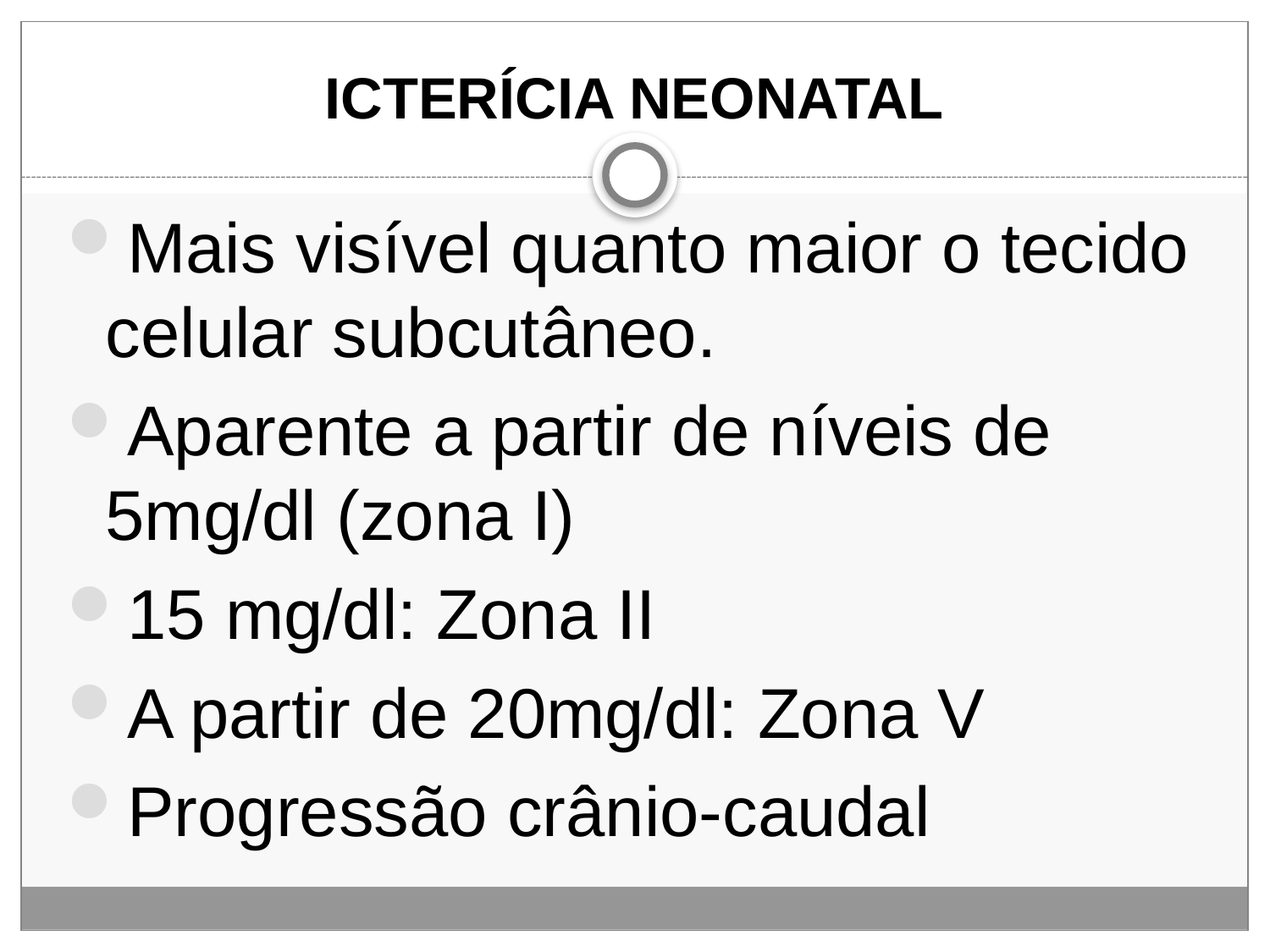

# ICTERÍCIA NEONATAL
Mais visível quanto maior o tecido celular subcutâneo.
Aparente a partir de níveis de 5mg/dl (zona I)
15 mg/dl: Zona II
A partir de 20mg/dl: Zona V
Progressão crânio-caudal